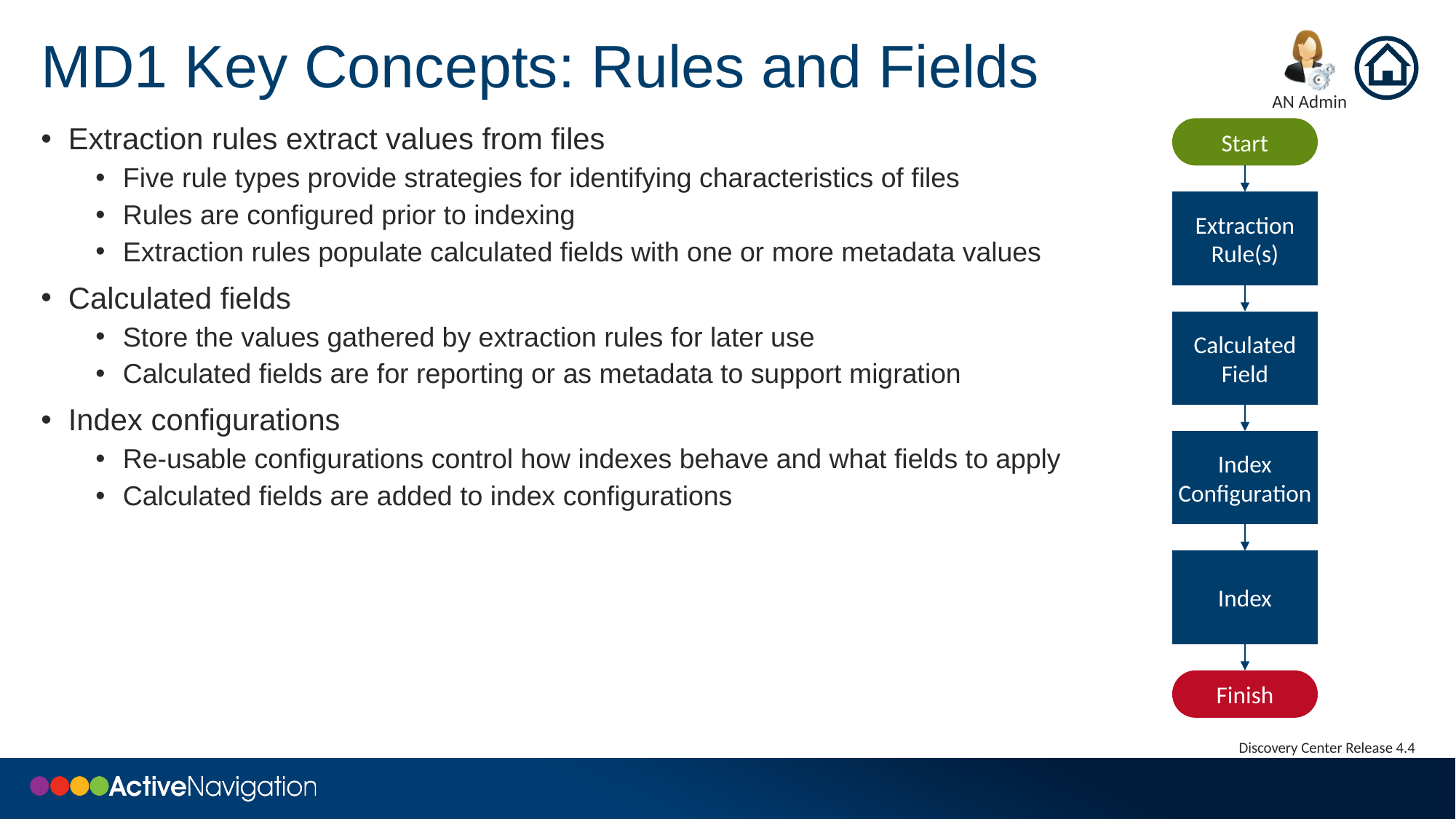

# MD1 Key Concepts: Rules and Fields
Extraction rules extract values from files
Five rule types provide strategies for identifying characteristics of files
Rules are configured prior to indexing
Extraction rules populate calculated fields with one or more metadata values
Calculated fields
Store the values gathered by extraction rules for later use
Calculated fields are for reporting or as metadata to support migration
Index configurations
Re-usable configurations control how indexes behave and what fields to apply
Calculated fields are added to index configurations
Start
Extraction Rule(s)
Calculated Field
Index Configuration
Index
Finish